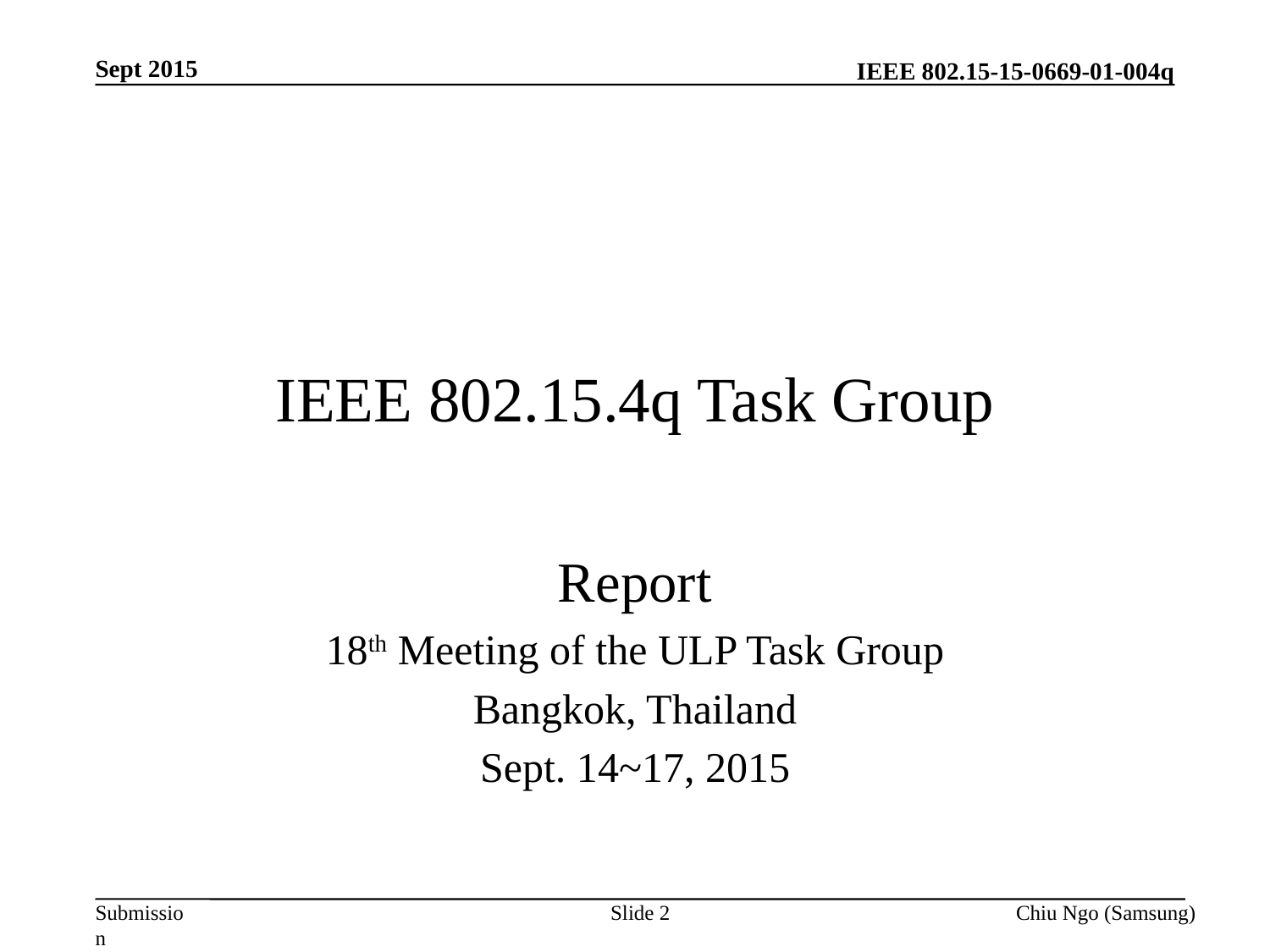

Sept 2015
# IEEE 802.15.4q Task Group
Report
18th Meeting of the ULP Task Group
Bangkok, Thailand
Sept. 14~17, 2015
Slide 2
Chiu Ngo (Samsung)